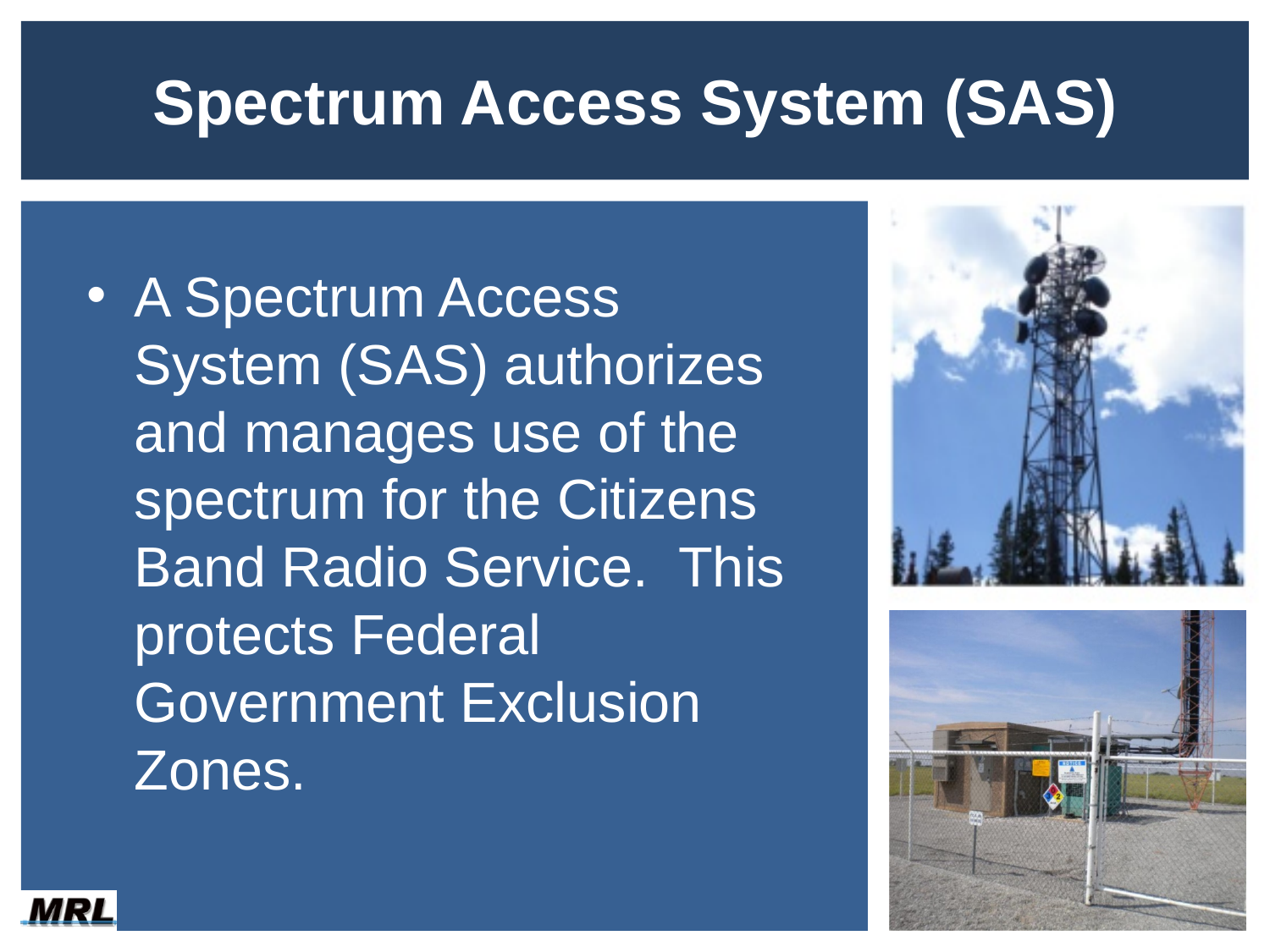

# Spectrum Access System (SAS)
A Spectrum Access System (SAS) authorizes and manages use of the spectrum for the Citizens Band Radio Service.  This protects Federal Government Exclusion Zones.